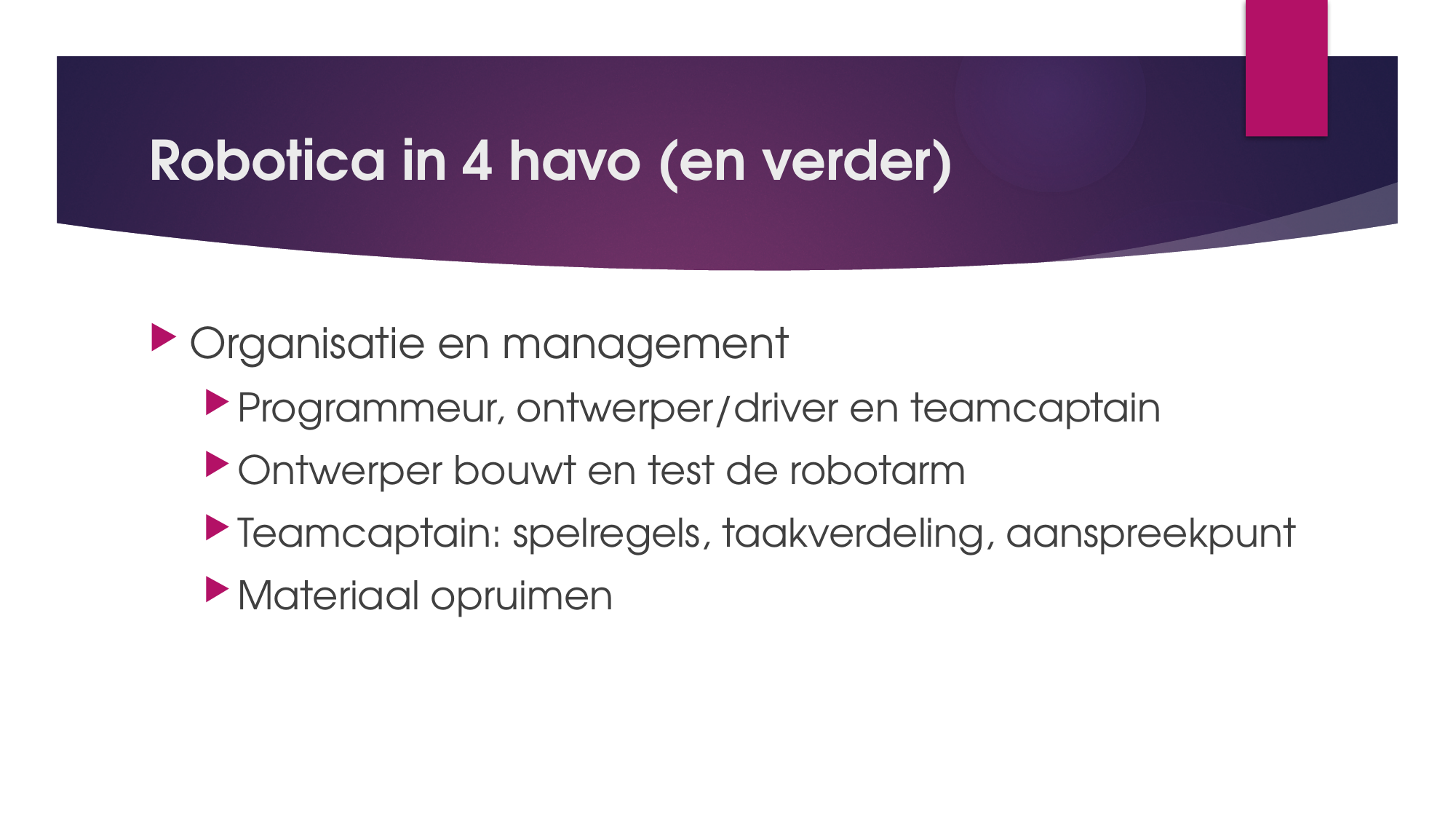

# Robotica in 4 havo (en verder)
Organisatie en management
Programmeur, ontwerper/driver en teamcaptain
Ontwerper bouwt en test de robotarm
Teamcaptain: spelregels, taakverdeling, aanspreekpunt
Materiaal opruimen